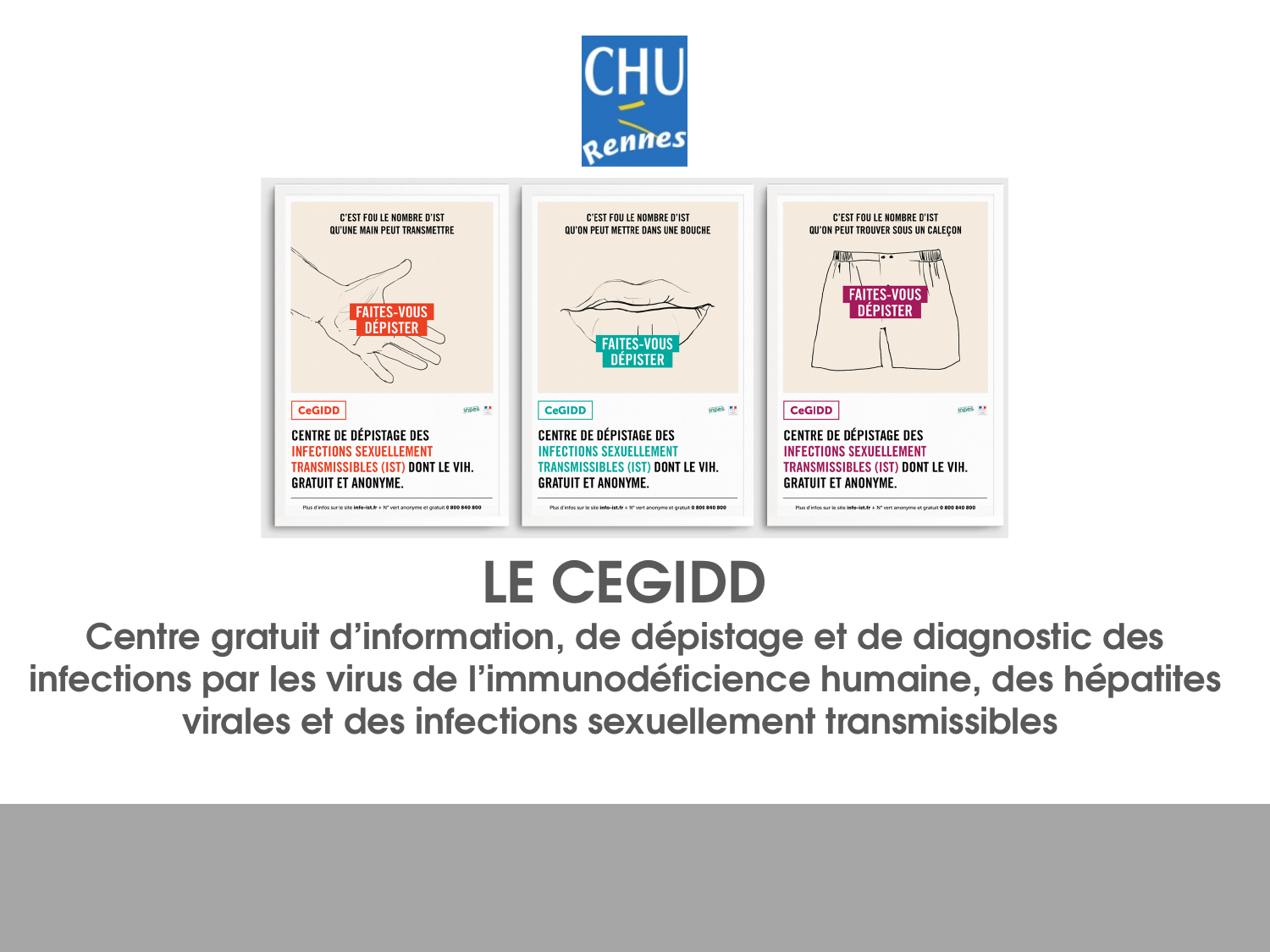

# LE CEGIDD Centre gratuit d’information, de dépistage et de diagnostic des infections par les virus de l’immunodéficience humaine, des hépatites virales et des infections sexuellement transmissibles